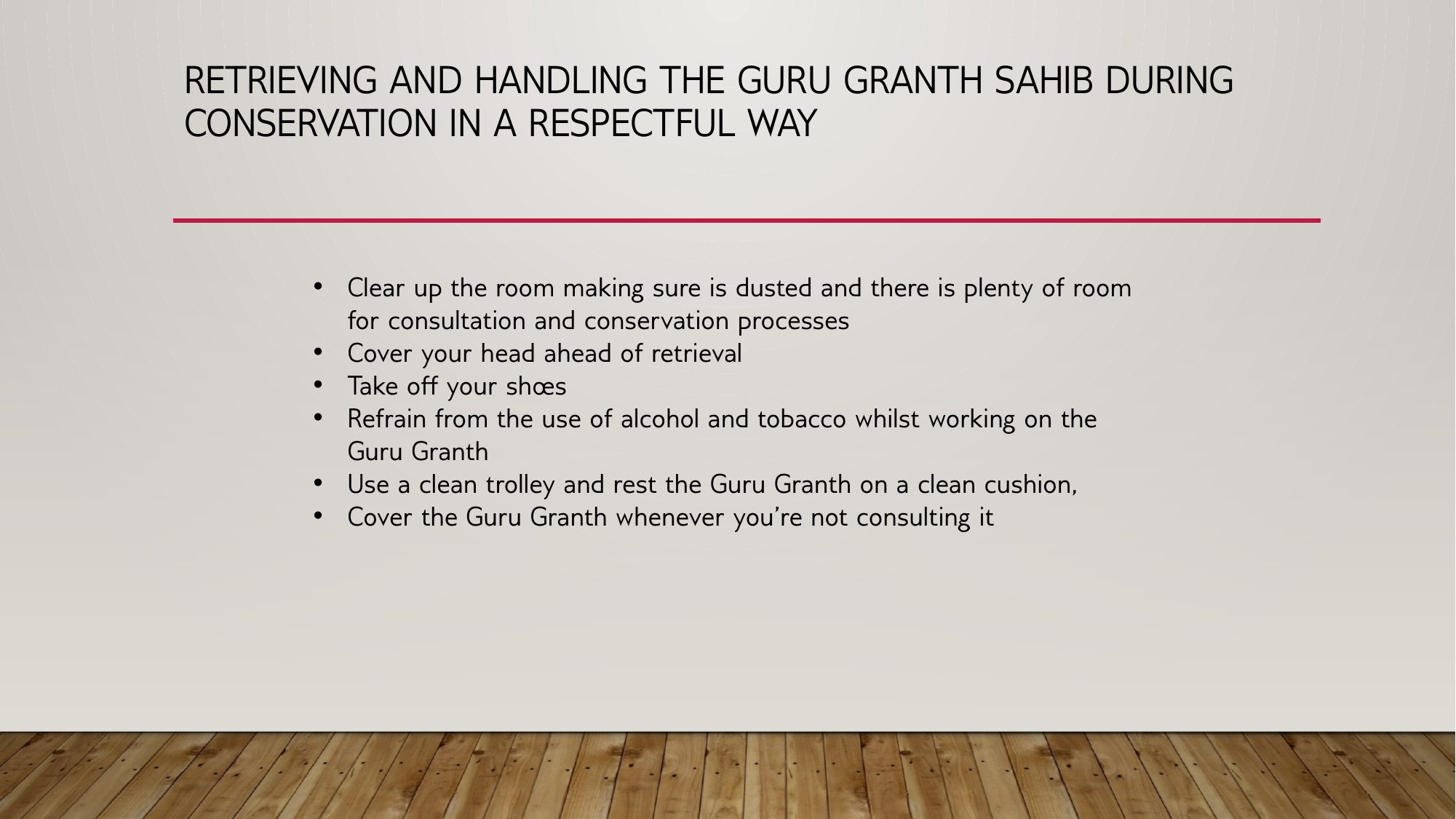

# Retrieving and Handling The guru granth sahib during conservation in a respectful way

Clear up the room making sure is dusted and there is plenty of room for consultation and conservation processes
Cover your head ahead of retrieval
Take off your shoes
Refrain from the use of alcohol and tobacco whilst working on the Guru Granth
Use a clean trolley and rest the Guru Granth on a clean cushion,
Cover the Guru Granth whenever you’re not consulting it